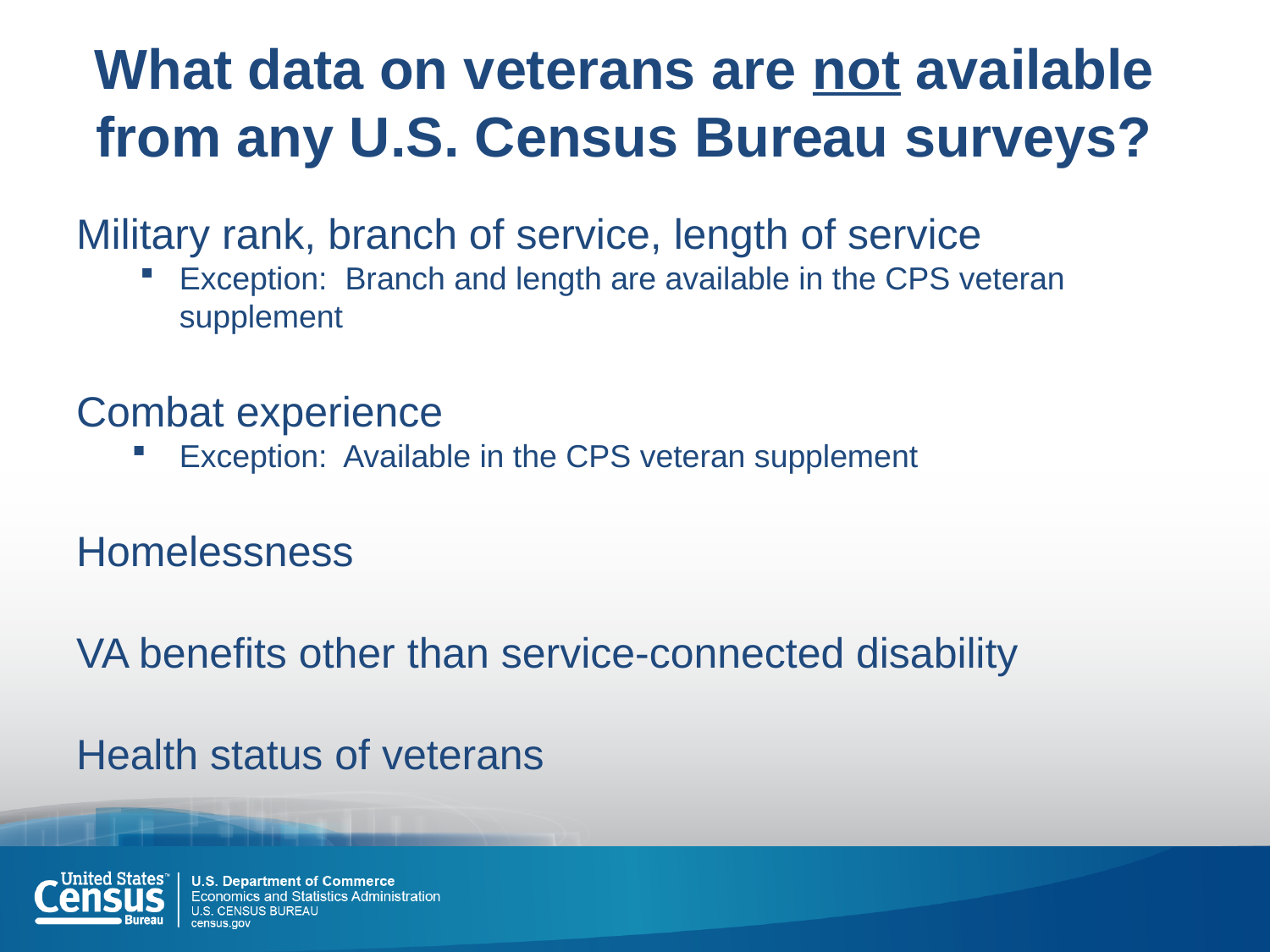

# What data on veterans are not available from any U.S. Census Bureau surveys?
Military rank, branch of service, length of service
Exception:  Branch and length are available in the CPS veteran supplement

Combat experience
Exception:  Available in the CPS veteran supplement

Homelessness

VA benefits other than service-connected disability

Health status of veterans